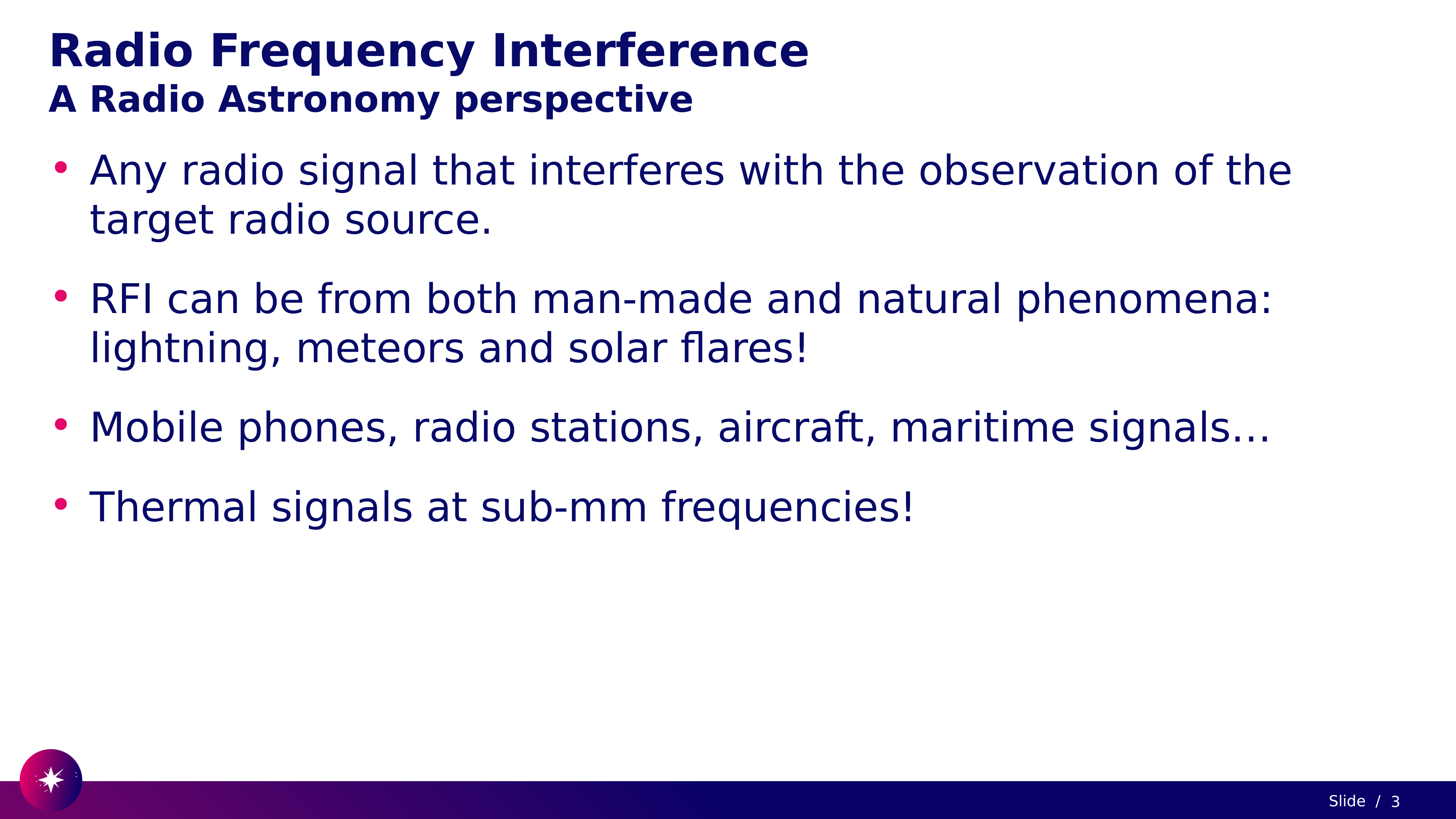

# Radio Frequency Interference A Radio Astronomy perspective
Any radio signal that interferes with the observation of the target radio source.
RFI can be from both man-made and natural phenomena: lightning, meteors and solar flares!
Mobile phones, radio stations, aircraft, maritime signals…
Thermal signals at sub-mm frequencies!
3